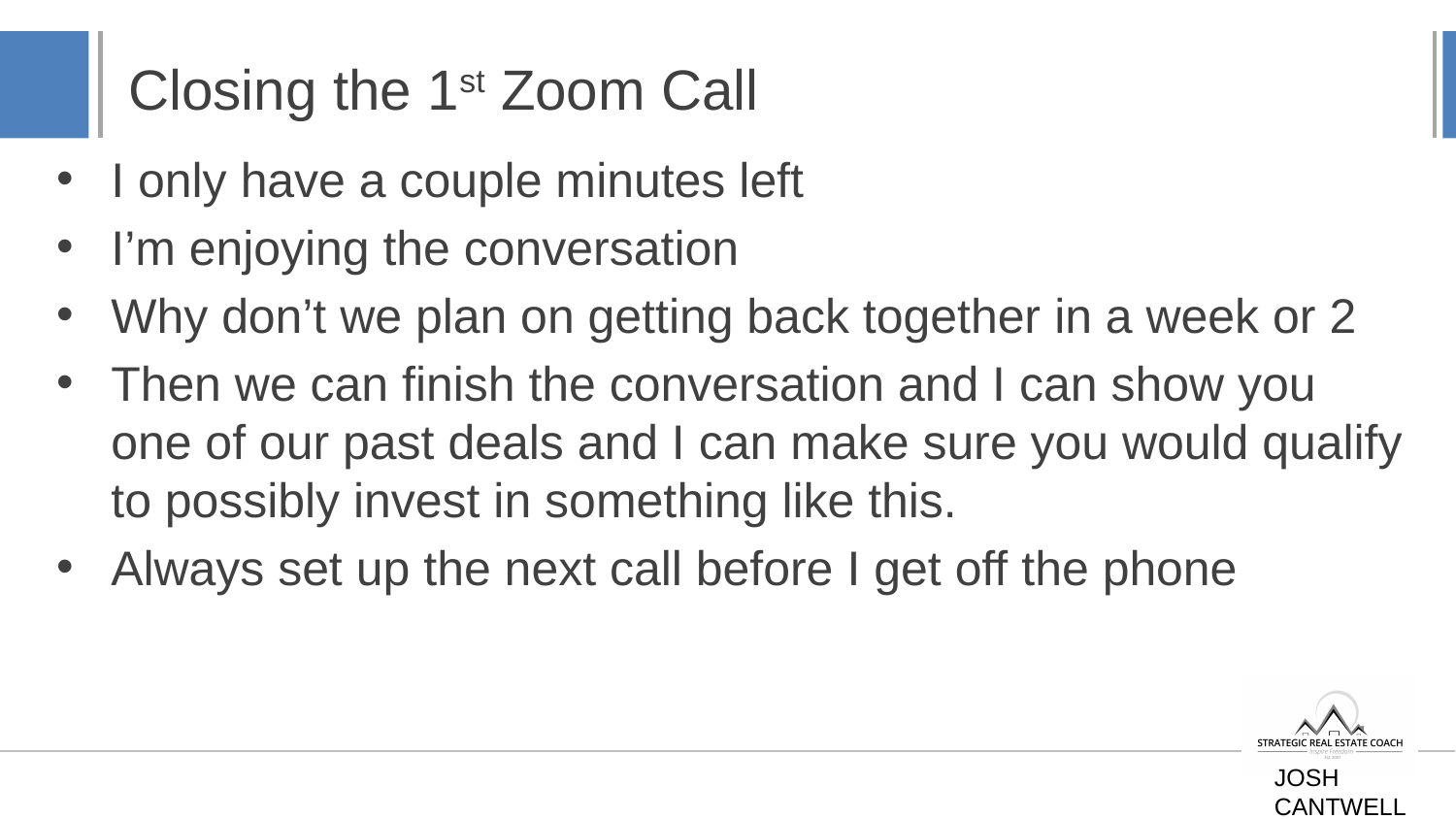

# Closing the 1st Zoom Call
I only have a couple minutes left
I’m enjoying the conversation
Why don’t we plan on getting back together in a week or 2
Then we can finish the conversation and I can show you one of our past deals and I can make sure you would qualify to possibly invest in something like this.
Always set up the next call before I get off the phone